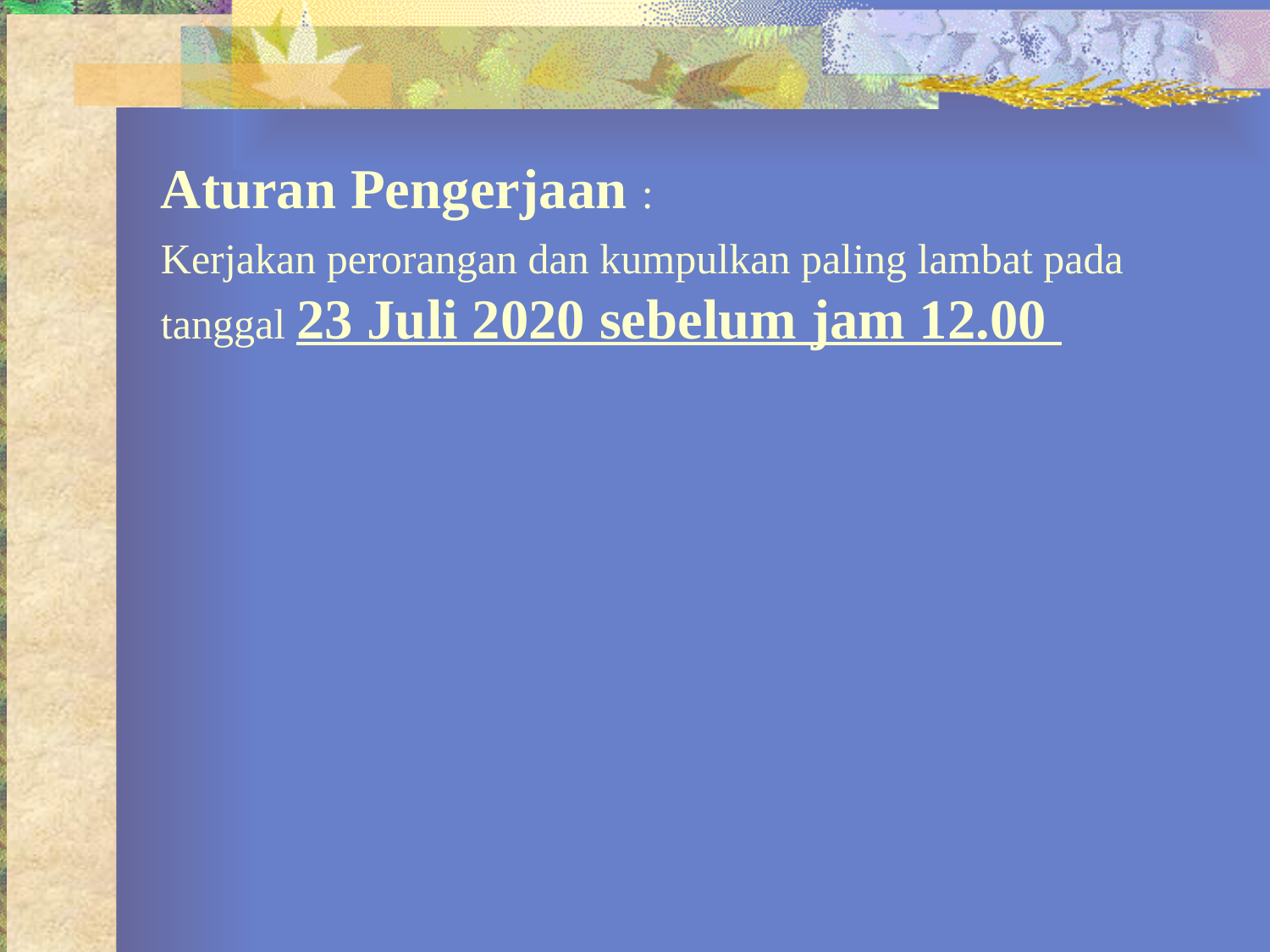

Aturan Pengerjaan :
Kerjakan perorangan dan kumpulkan paling lambat pada tanggal 23 Juli 2020 sebelum jam 12.00